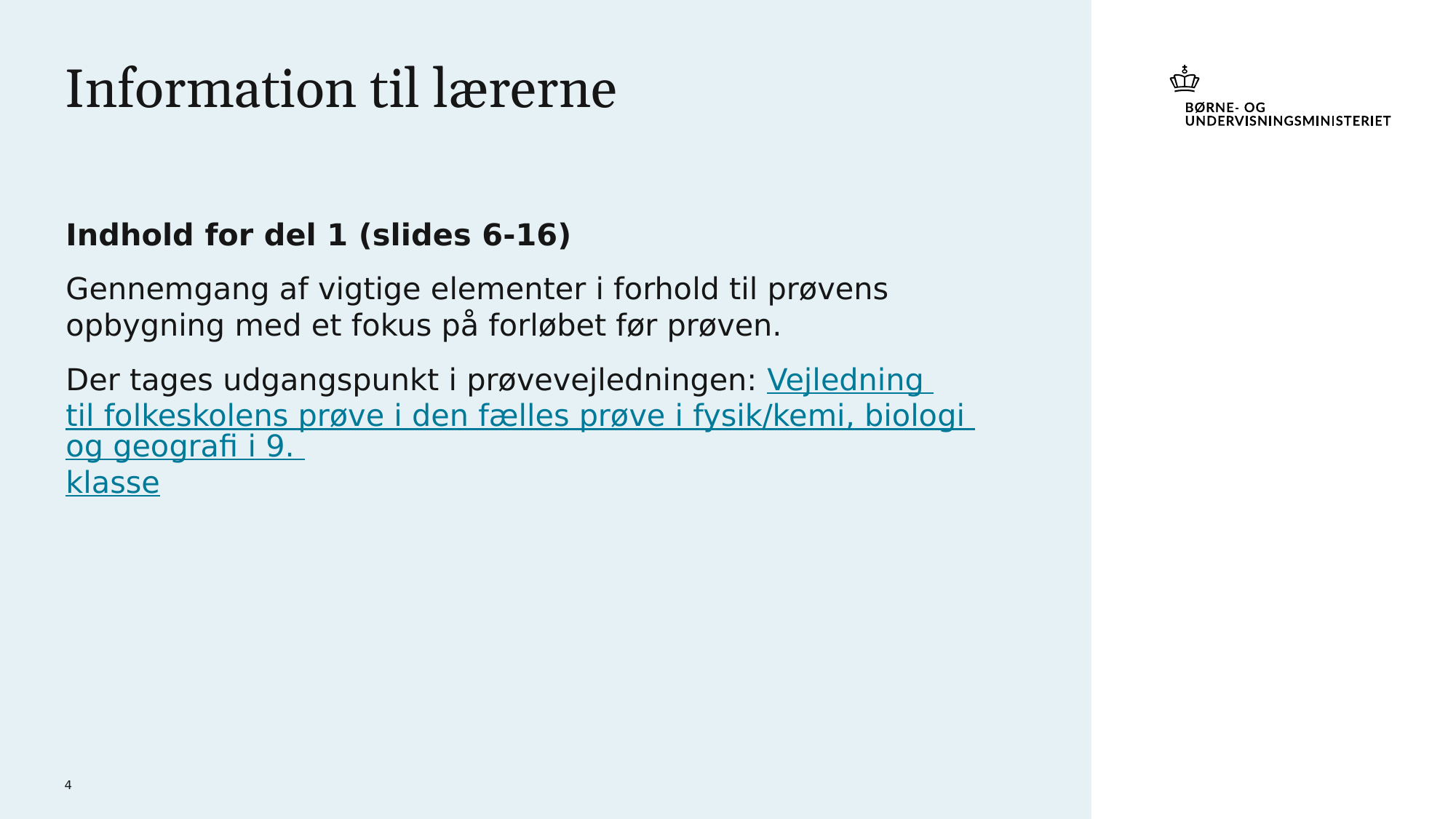

# Information til lærerne
Indhold for del 1 (slides 6-16)
Gennemgang af vigtige elementer i forhold til prøvens opbygning med et fokus på forløbet før prøven.
Der tages udgangspunkt i prøvevejledningen: Vejledning til folkeskolens prøve i den fælles prøve i fysik/kemi, biologi og geografi i 9. klasse

4